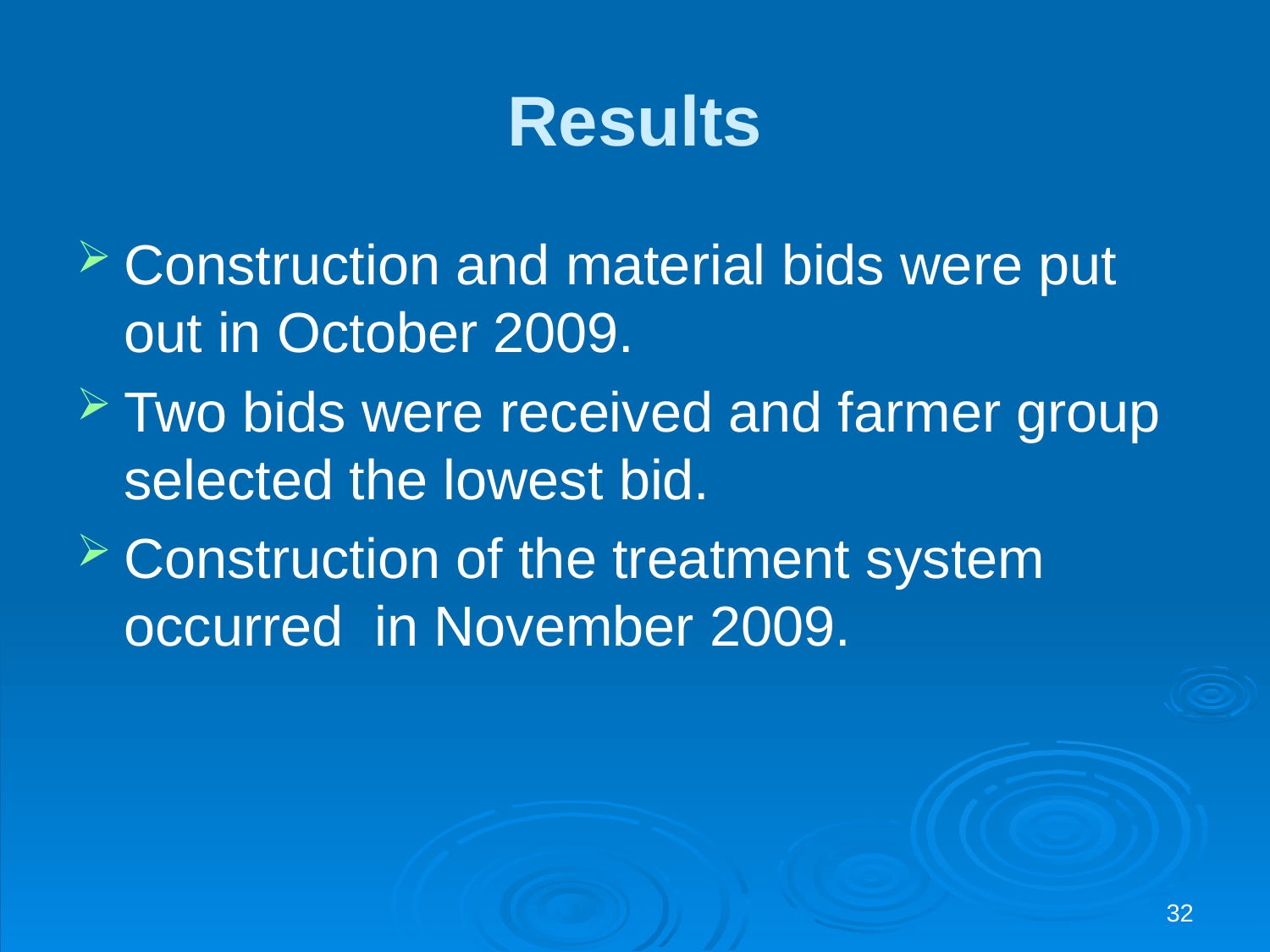

# Results
Construction and material bids were put out in October 2009.
Two bids were received and farmer group selected the lowest bid.
Construction of the treatment system occurred  in November 2009.
32